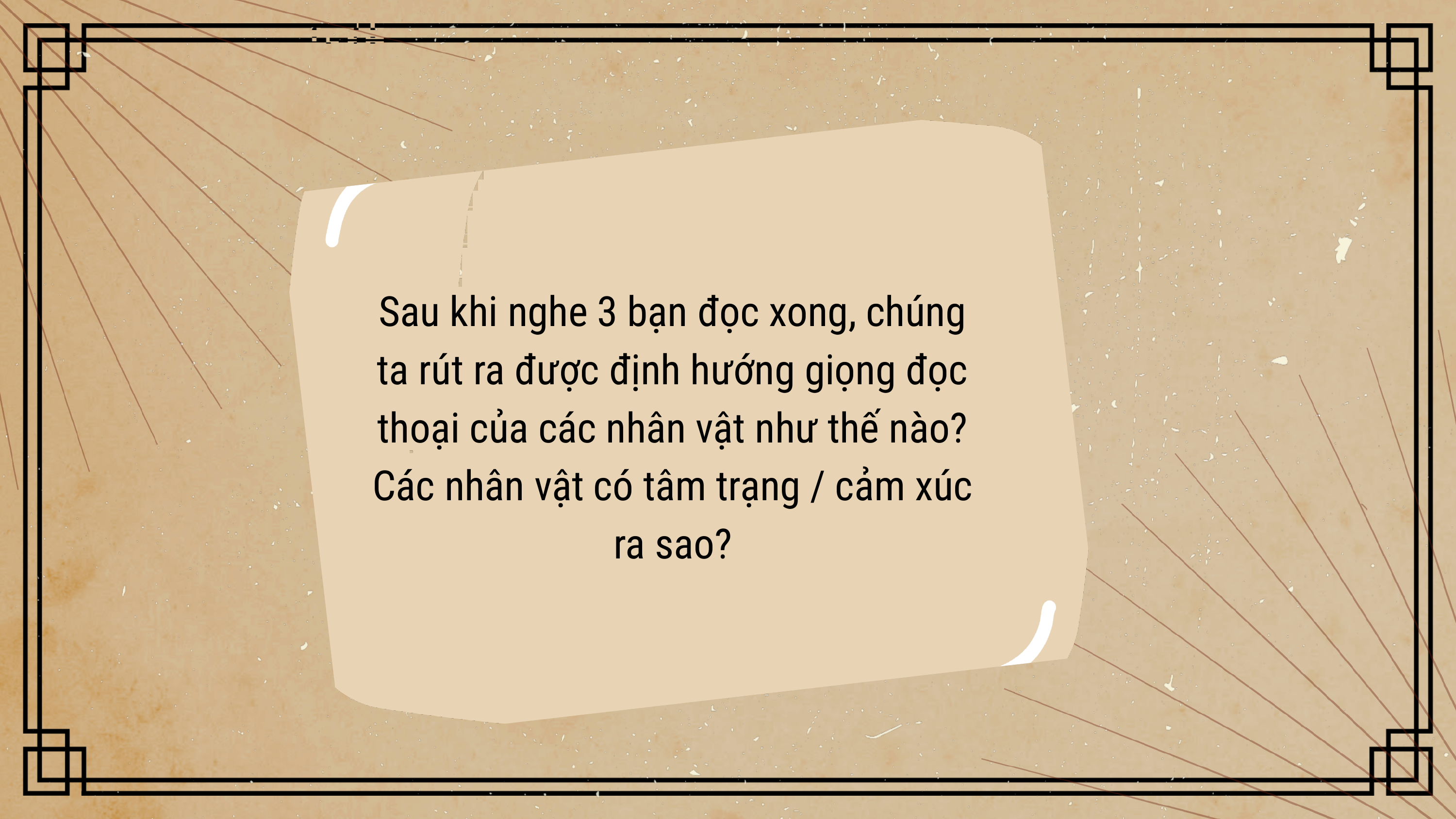

Sau khi nghe 3 bạn đọc xong, chúng ta rút ra được định hướng giọng đọc thoại của các nhân vật như thế nào? Các nhân vật có tâm trạng / cảm xúc ra sao?